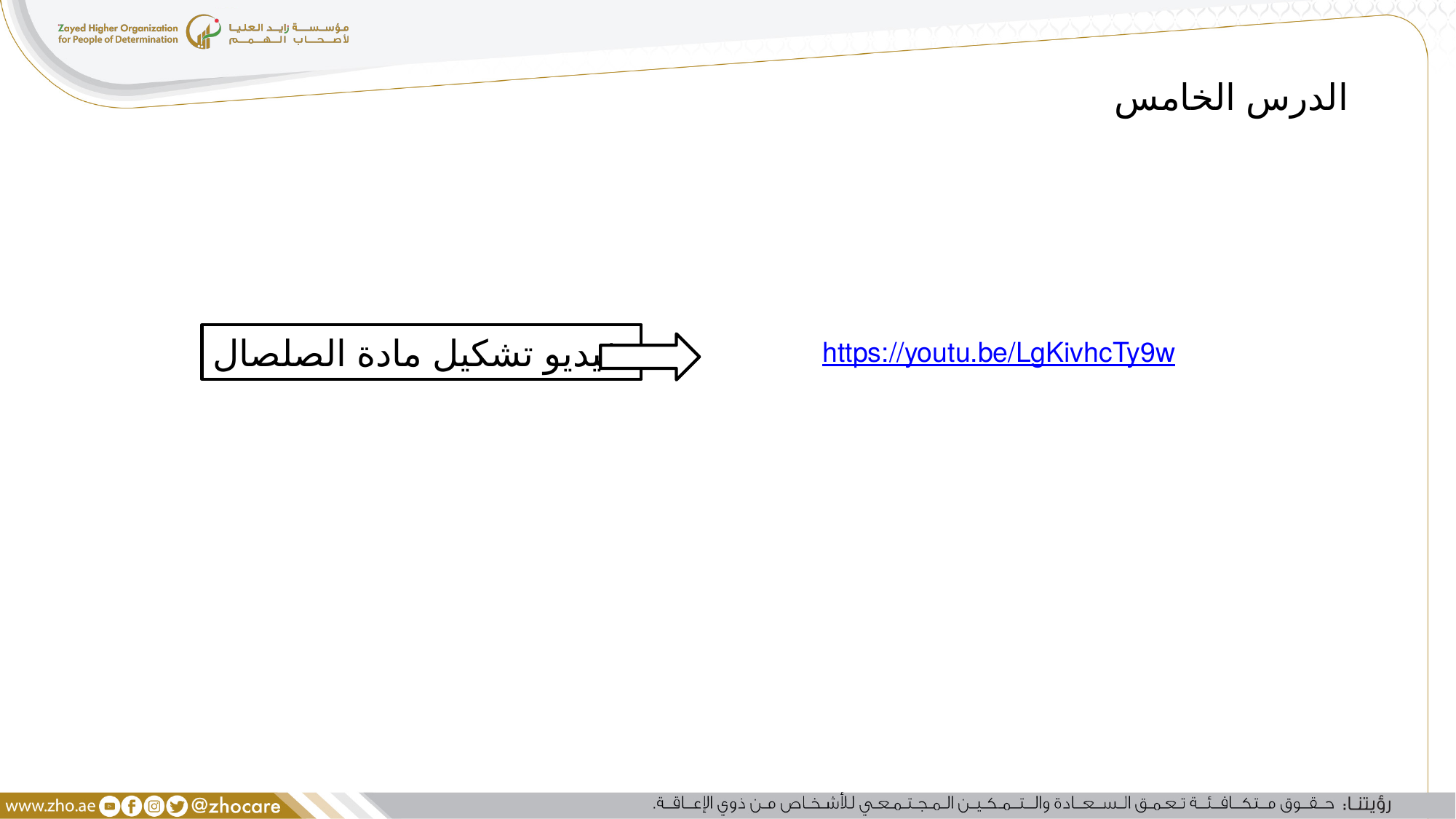

الدرس الخامس
فيديو تشكيل مادة الصلصال
https://youtu.be/LgKivhcTy9w